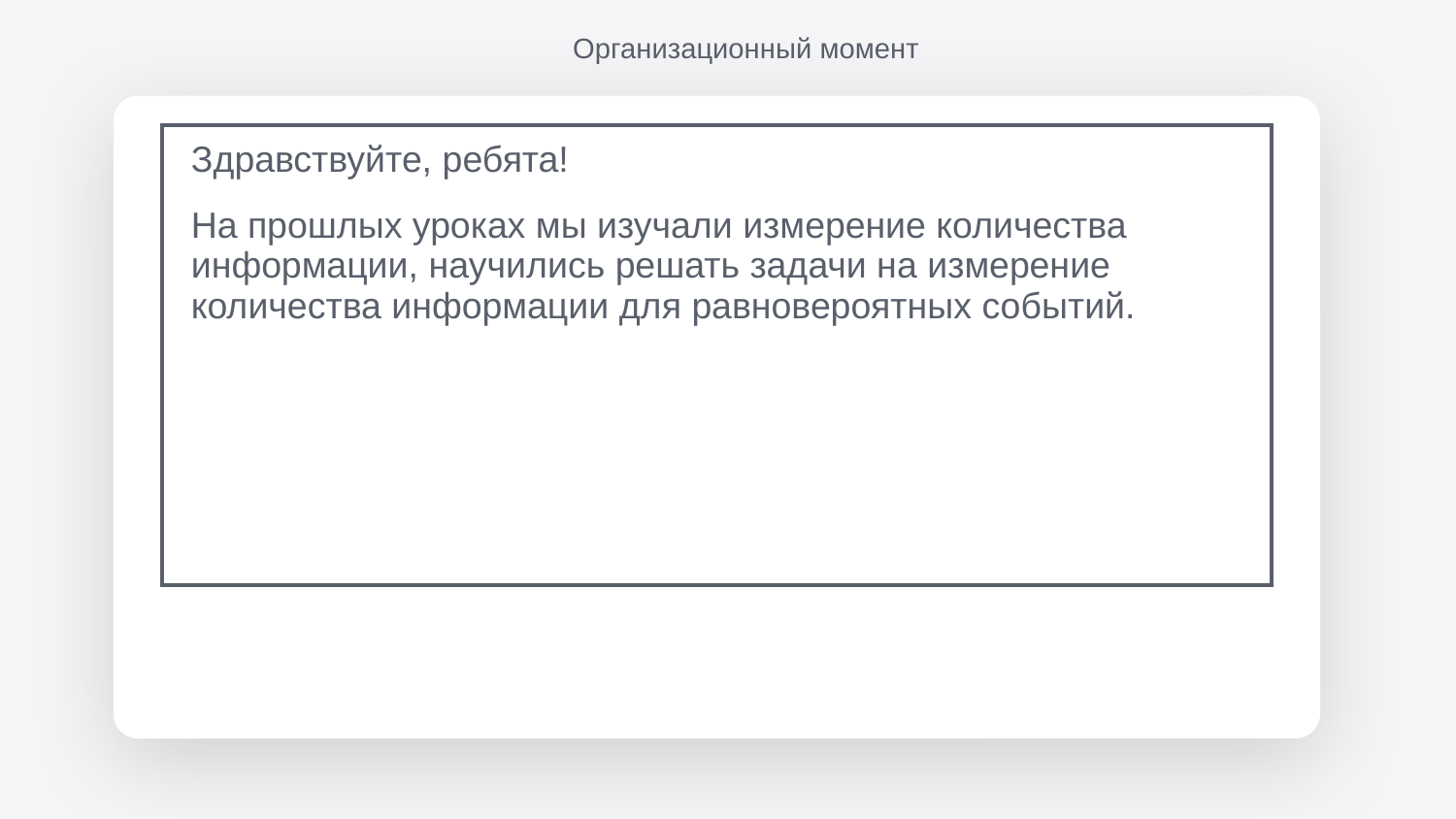

Организационный момент

| Здравствуйте, ребята! На прошлых уроках мы изучали измерение количества информации, научились решать задачи на измерение количества информации для равновероятных событий. |
| --- |